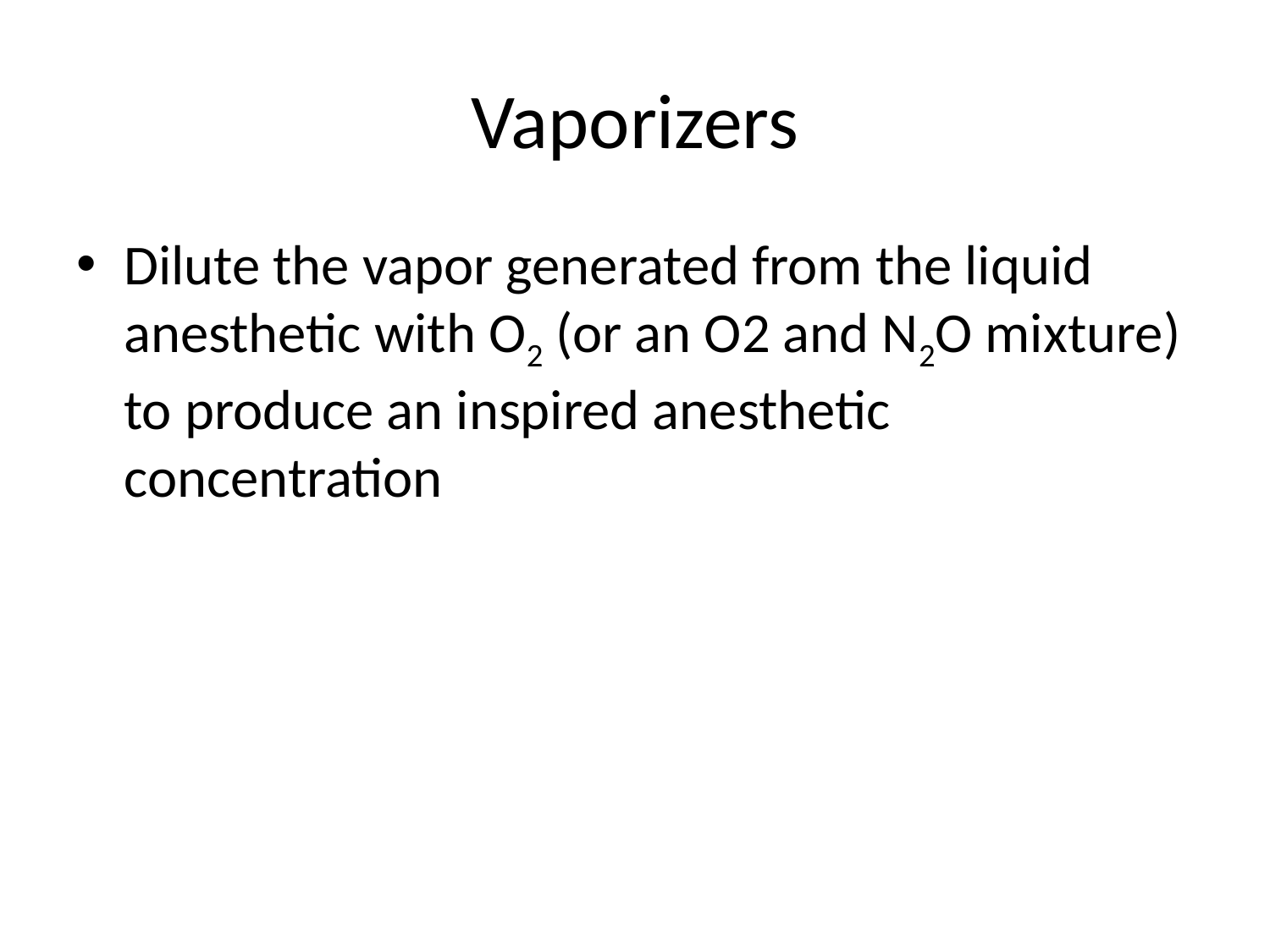

# Vaporizers
Dilute the vapor generated from the liquid anesthetic with O2 (or an O2 and N2O mixture) to produce an inspired anesthetic concentration